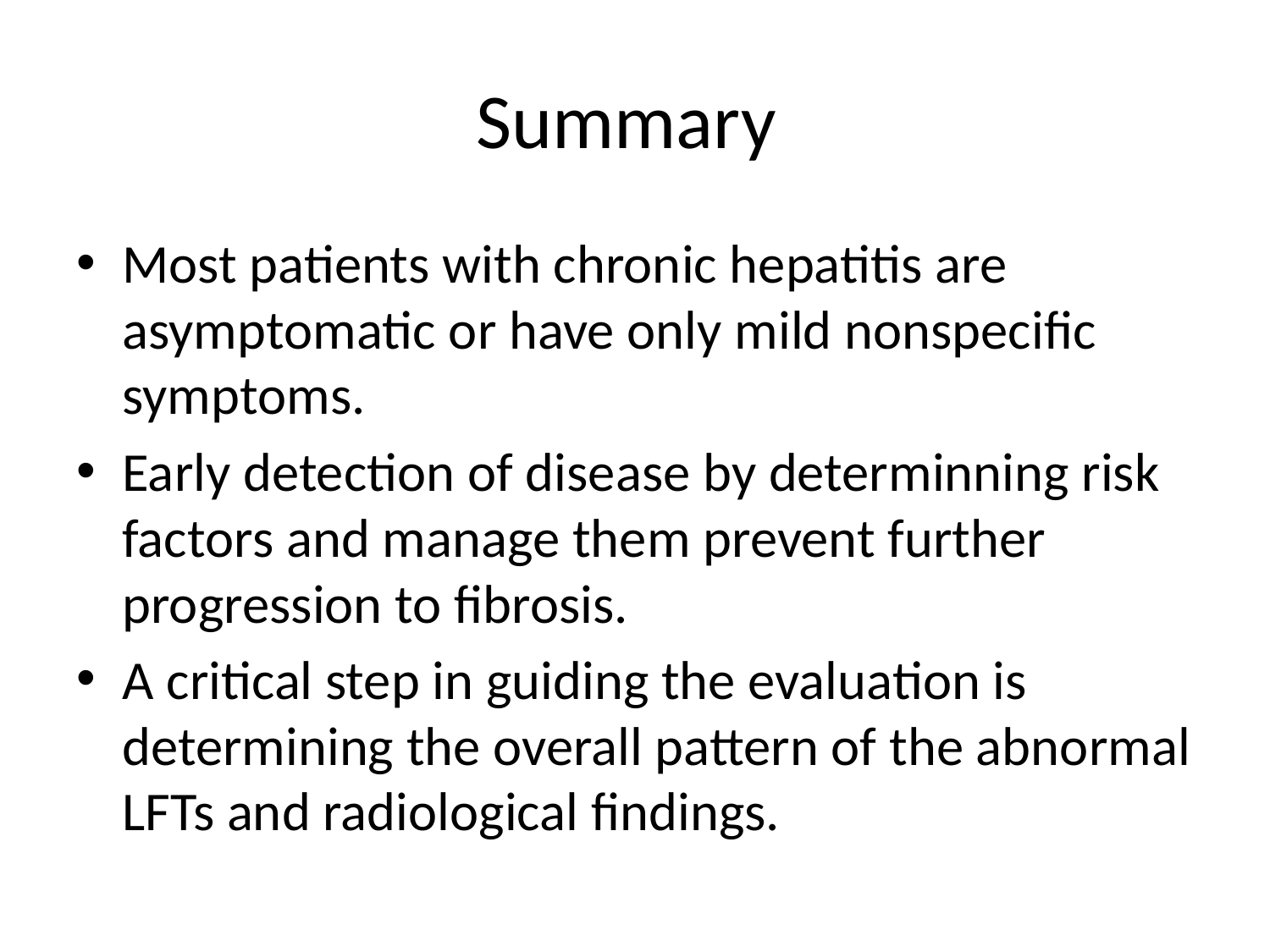

# Summary
Most patients with chronic hepatitis are asymptomatic or have only mild nonspecific symptoms.
Early detection of disease by determinning risk factors and manage them prevent further progression to fibrosis.
A critical step in guiding the evaluation is determining the overall pattern of the abnormal LFTs and radiological findings.